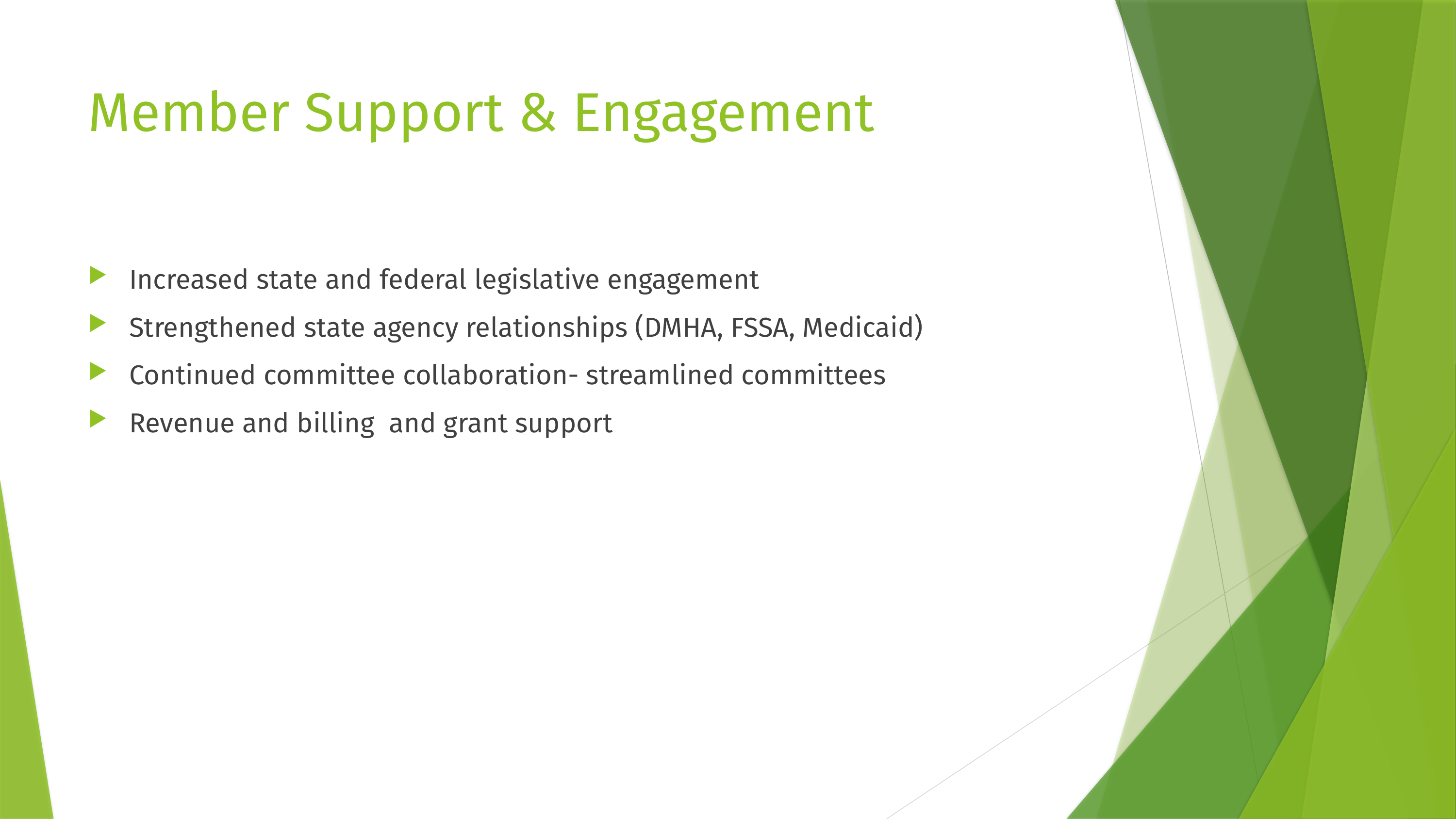

# Member Support & Engagement
Increased state and federal legislative engagement
Strengthened state agency relationships (DMHA, FSSA, Medicaid)
Continued committee collaboration- streamlined committees
Revenue and billing  and grant support